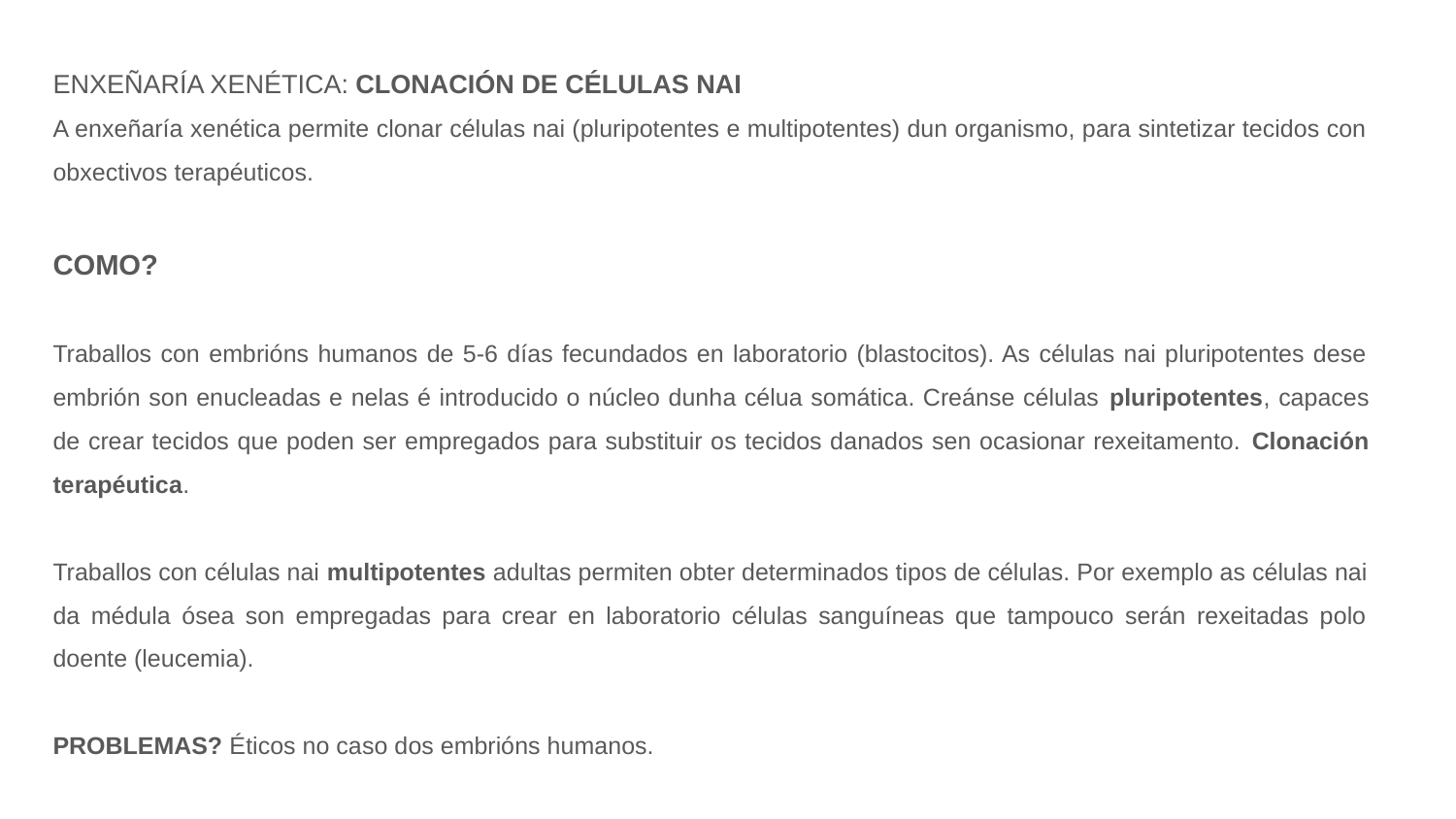

ENXEÑARÍA XENÉTICA: CLONACIÓN DE CÉLULAS NAI
A enxeñaría xenética permite clonar células nai (pluripotentes e multipotentes) dun organismo, para sintetizar tecidos con obxectivos terapéuticos.

COMO?

Traballos con embrións humanos de 5-6 días fecundados en laboratorio (blastocitos). As células nai pluripotentes dese embrión son enucleadas e nelas é introducido o núcleo dunha célua somática. Creánse células pluripotentes, capaces de crear tecidos que poden ser empregados para substituir os tecidos danados sen ocasionar rexeitamento. Clonación terapéutica.

Traballos con células nai multipotentes adultas permiten obter determinados tipos de células. Por exemplo as células nai da médula ósea son empregadas para crear en laboratorio células sanguíneas que tampouco serán rexeitadas polo doente (leucemia).

PROBLEMAS? Éticos no caso dos embrións humanos.